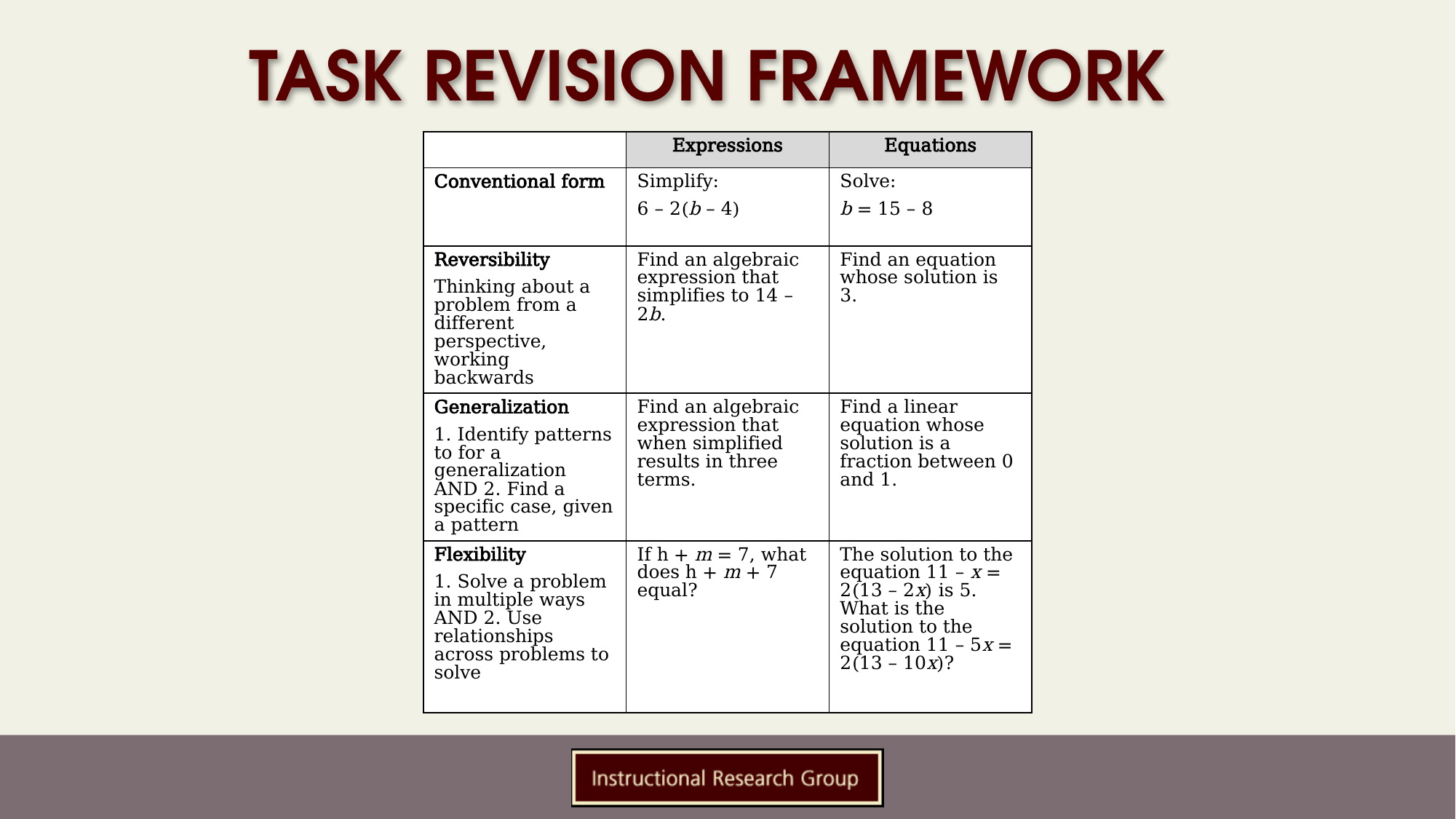

# Task Revision Framework
|  | Expressions | Equations |
| --- | --- | --- |
| Conventional form | Simplify: 6 – 2(b – 4) | Solve: b = 15 – 8 |
| Reversibility Thinking about a problem from a different perspective, working backwards | Find an algebraic expression that simplifies to 14 – 2b. | Find an equation whose solution is 3. |
| Generalization 1. Identify patterns to for a generalization AND 2. Find a specific case, given a pattern | Find an algebraic expression that when simplified results in three terms. | Find a linear equation whose solution is a fraction between 0 and 1. |
| Flexibility 1. Solve a problem in multiple ways AND 2. Use relationships across problems to solve | If h + m = 7, what does h + m + 7 equal? | The solution to the equation 11 – x = 2(13 – 2x) is 5. What is the solution to the equation 11 – 5x = 2(13 – 10x)? |